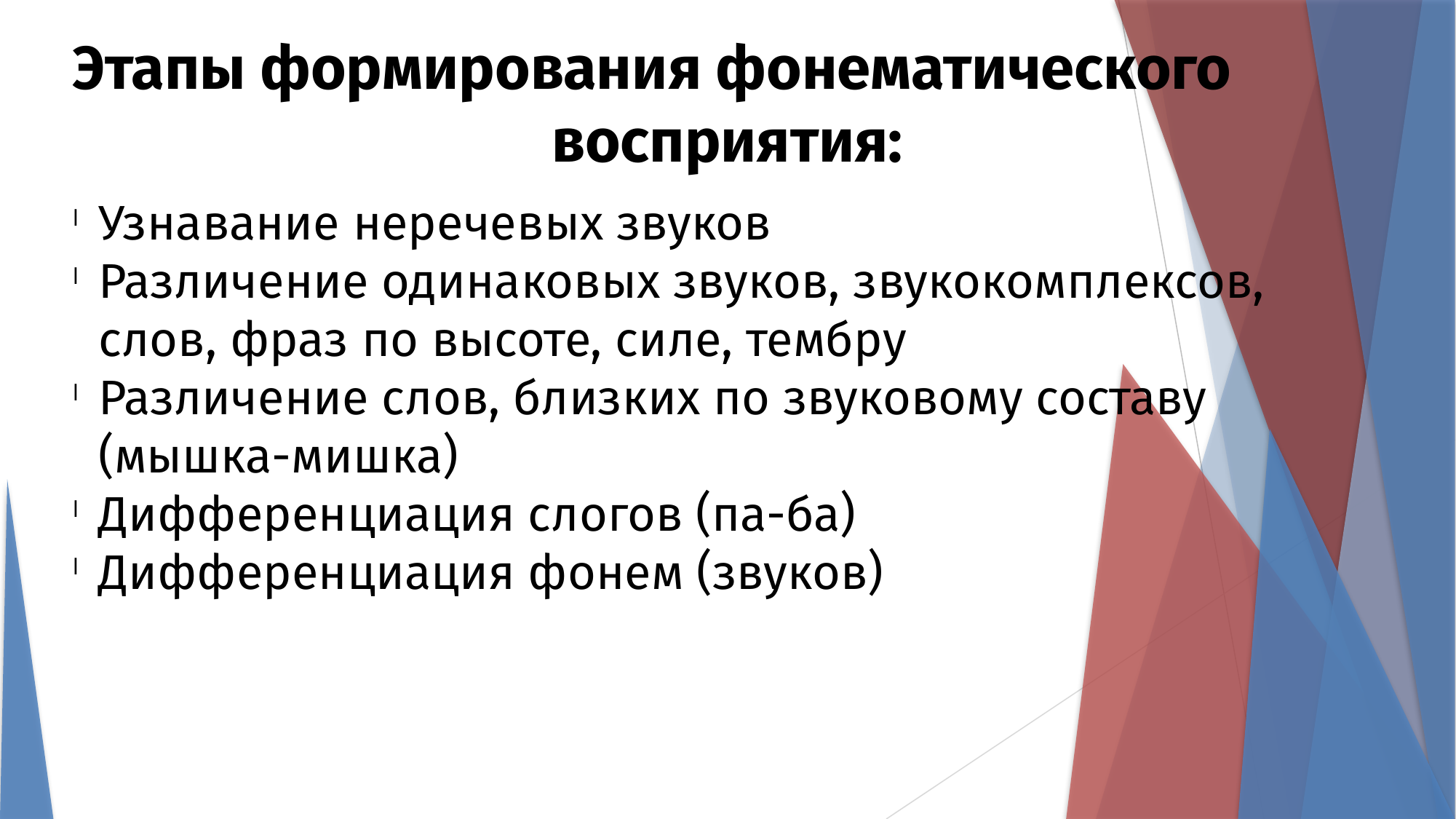

Этапы формирования фонематического
восприятия:

Узнавание неречевых звуков
Различение одинаковых звуков, звукокомплексов, слов, фраз по высоте, силе, тембру
Различение слов, близких по звуковому составу (мышка-мишка)
Дифференциация слогов (па-ба)
Дифференциация фонем (звуков)